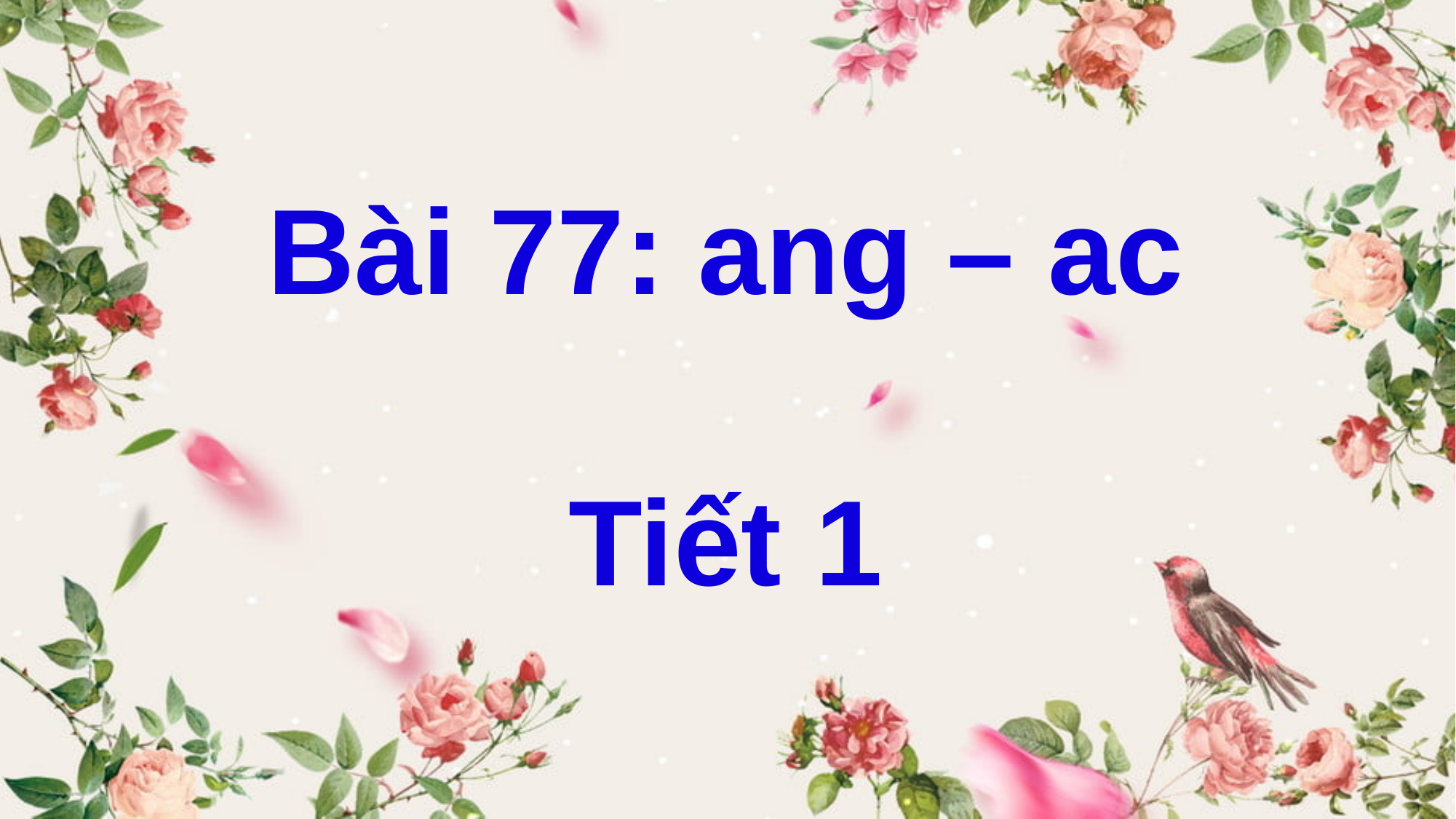

Bài 77: ang – ac

Tiết 1